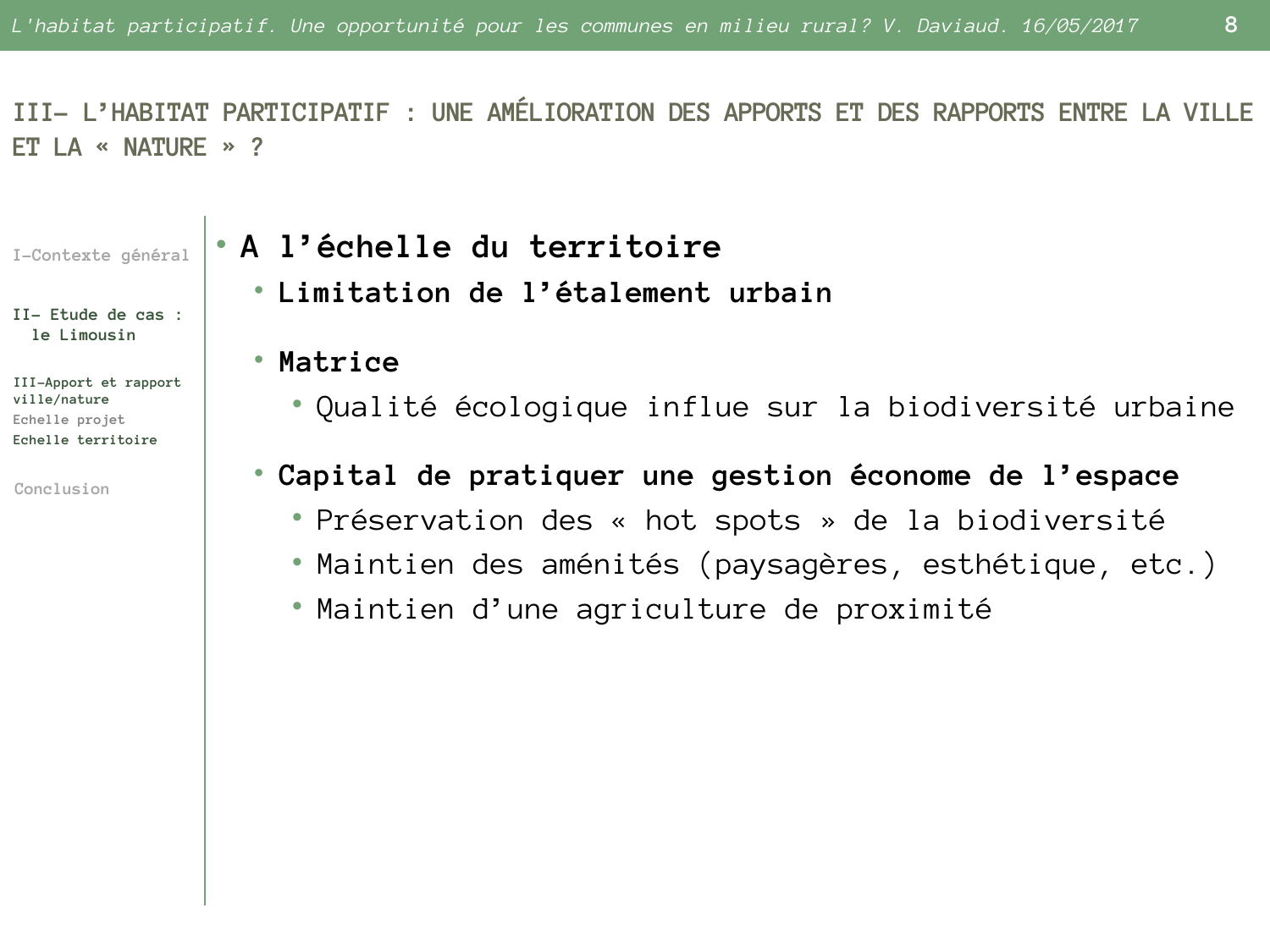

8
L'habitat participatif. Une opportunité pour les communes en milieu rural? V. Daviaud. 16/05/2017
# III- L’habitat participatif : une amélioration des apports et des rapports entre la ville et la « nature » ?
A l’échelle du territoire
Limitation de l’étalement urbain

Matrice
Qualité écologique influe sur la biodiversité urbaine

Capital de pratiquer une gestion économe de l’espace
Préservation des « hot spots » de la biodiversité
Maintien des aménités (paysagères, esthétique, etc.)
Maintien d’une agriculture de proximité

I-Contexte général

II- Etude de cas :   le Limousin

III-Apport et rapport ville/nature
Echelle projet
Echelle territoire

Conclusion